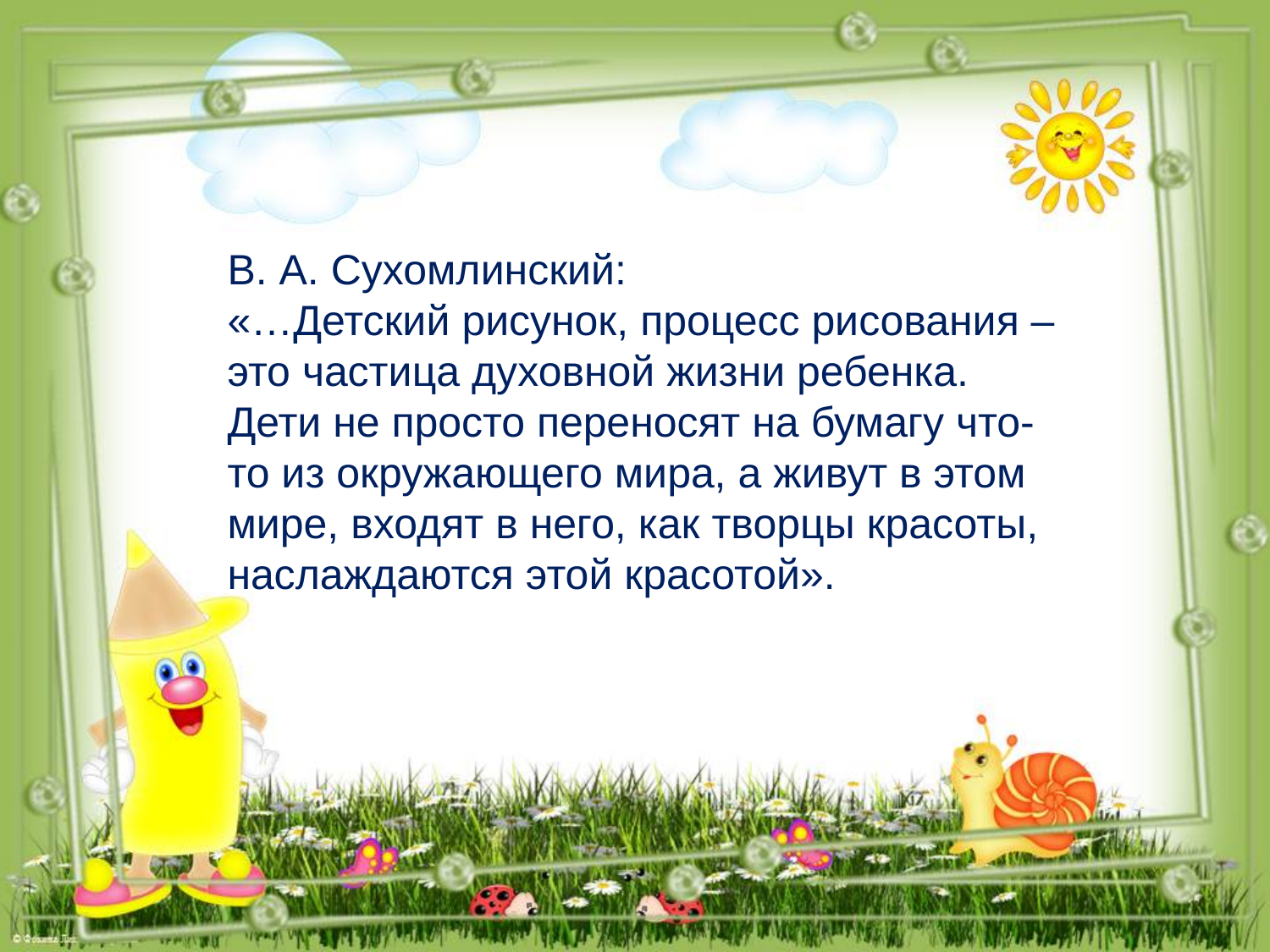

В. А. Сухомлинский:
«…Детский рисунок, процесс рисования – это частица духовной жизни ребенка. Дети не просто переносят на бумагу что-то из окружающего мира, а живут в этом мире, входят в него, как творцы красоты, наслаждаются этой красотой».